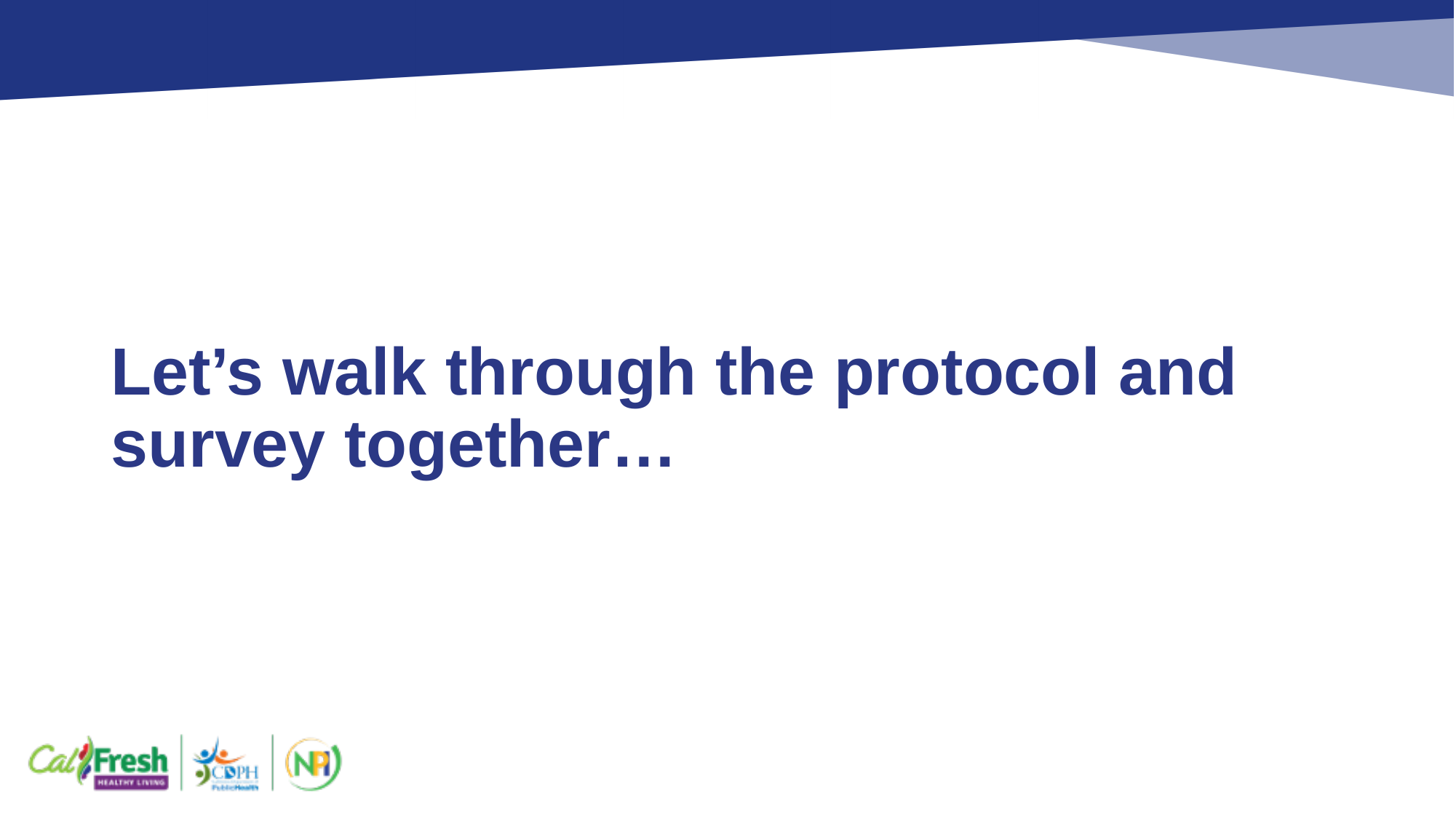

# Let’s walk through the protocol and survey together…